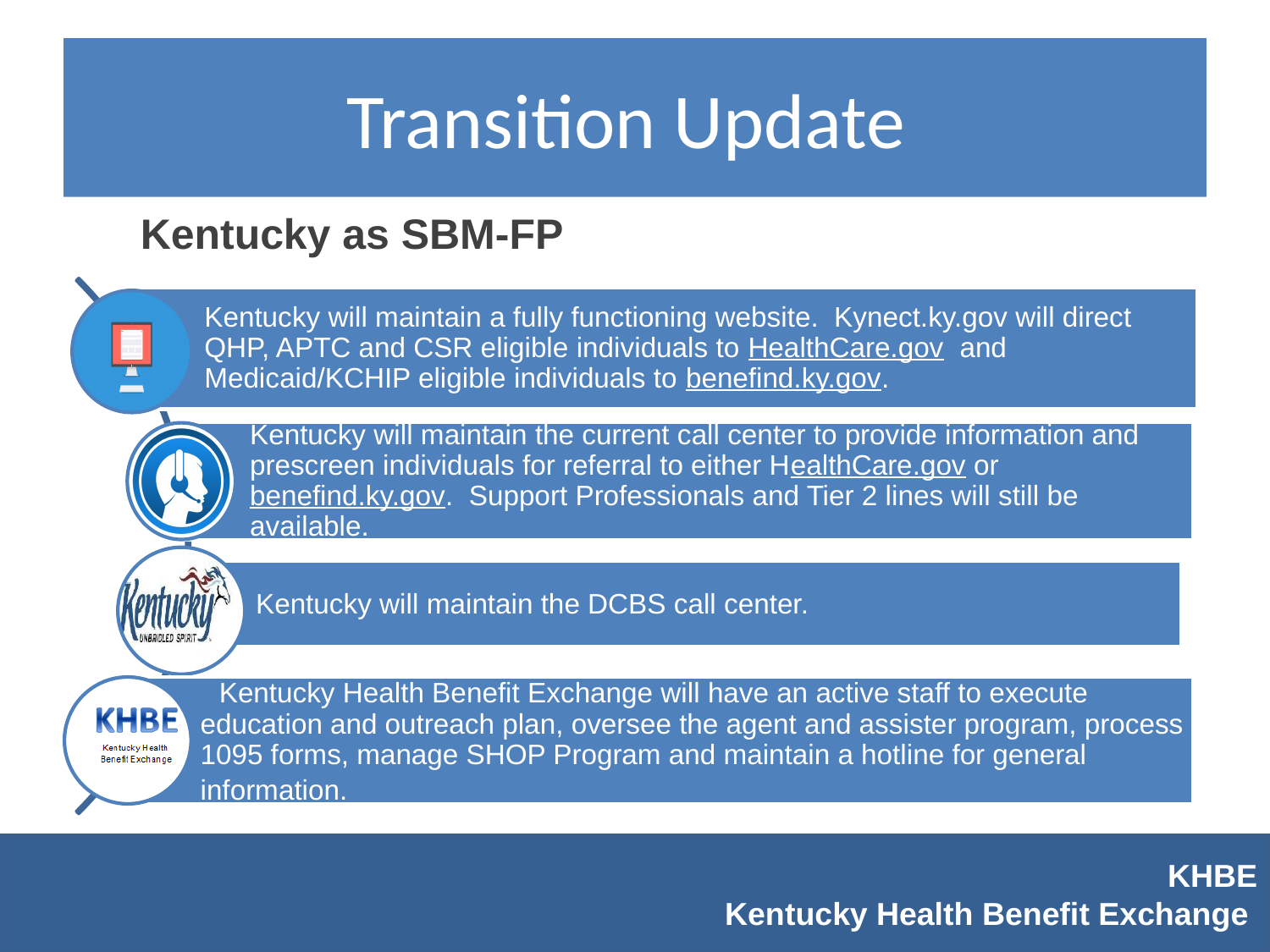

# Transition Update
Kentucky as SBM-FP

Kentucky will maintain a fully functioning website.  Kynect.ky.gov will direct QHP, APTC and CSR eligible individuals to HealthCare.gov  and Medicaid/KCHIP eligible individuals to benefind.ky.gov.
Kentucky will maintain the current call center to provide information and prescreen individuals for referral to either HealthCare.gov or  benefind.ky.gov.  Support Professionals and Tier 2 lines will still be available.
  Kentucky will maintain the DCBS call center.
  Kentucky Health Benefit Exchange will have an active staff to execute education and outreach plan, oversee the agent and assister program, process 1095 forms, manage SHOP Program and maintain a hotline for general information.
KHBE
Kentucky Health Benefit Exchange